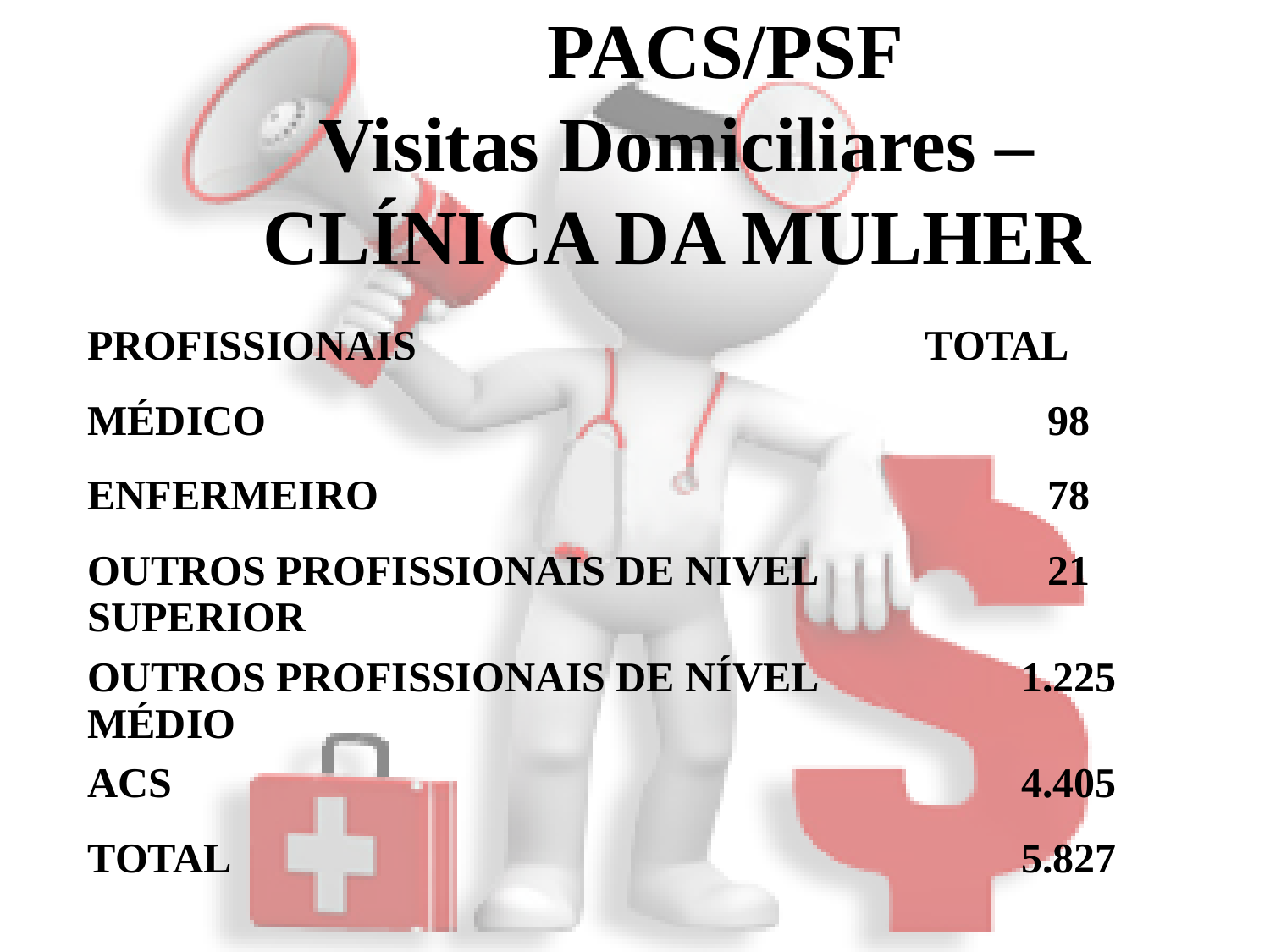

# PACS/PSF Visitas Domiciliares – CLÍNICA DA MULHER
| PROFISSIONAIS | TOTAL |
| --- | --- |
| MÉDICO | 98 |
| ENFERMEIRO | 78 |
| OUTROS PROFISSIONAIS DE NIVEL SUPERIOR | 21 |
| OUTROS PROFISSIONAIS DE NÍVEL MÉDIO | 1.225 |
| ACS | 4.405 |
| TOTAL | 5.827 |